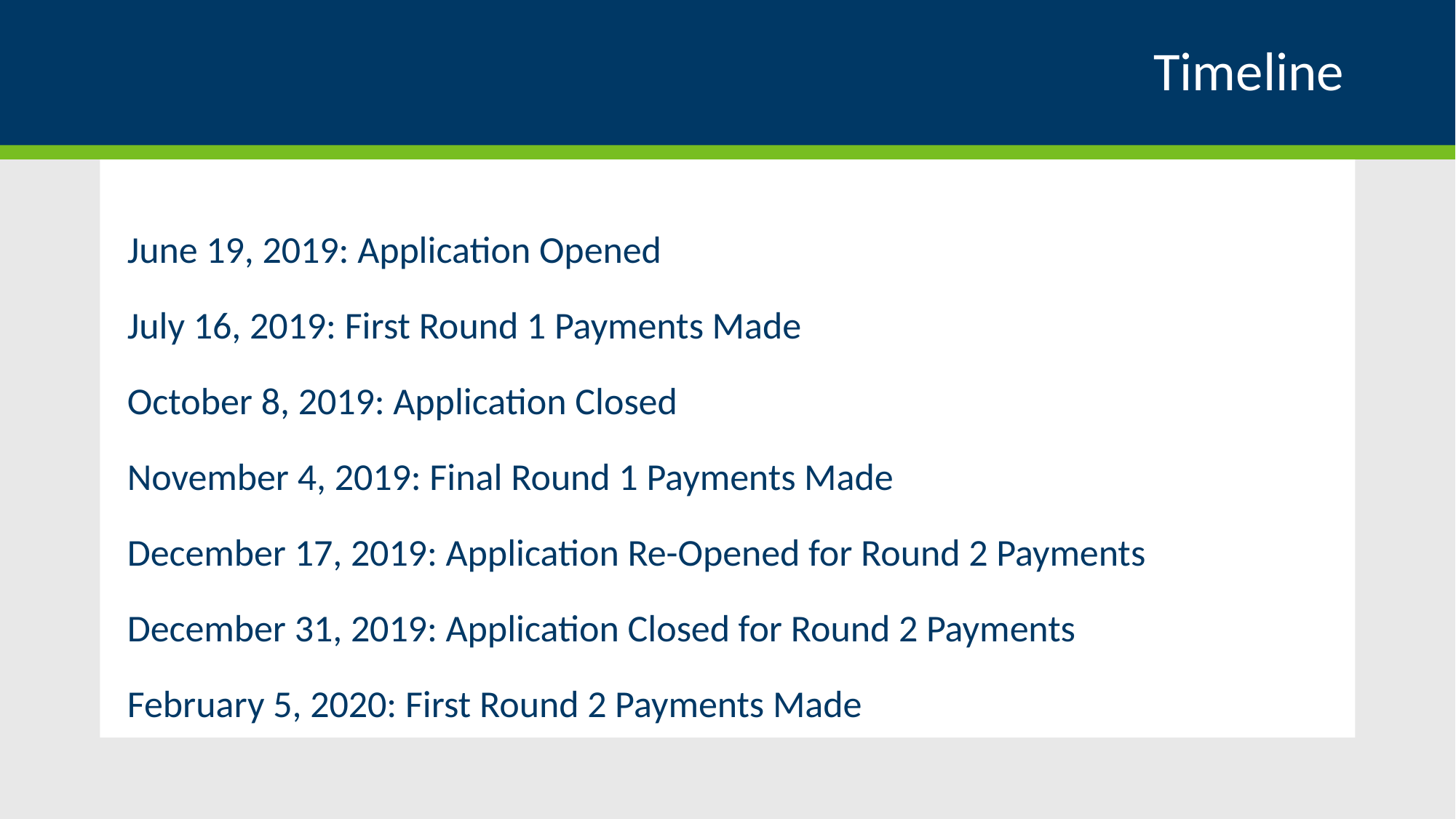

# Timeline
June 19, 2019: Application Opened
July 16, 2019: First Round 1 Payments Made
October 8, 2019: Application Closed
November 4, 2019: Final Round 1 Payments Made
December 17, 2019: Application Re-Opened for Round 2 Payments
December 31, 2019: Application Closed for Round 2 Payments
February 5, 2020: First Round 2 Payments Made